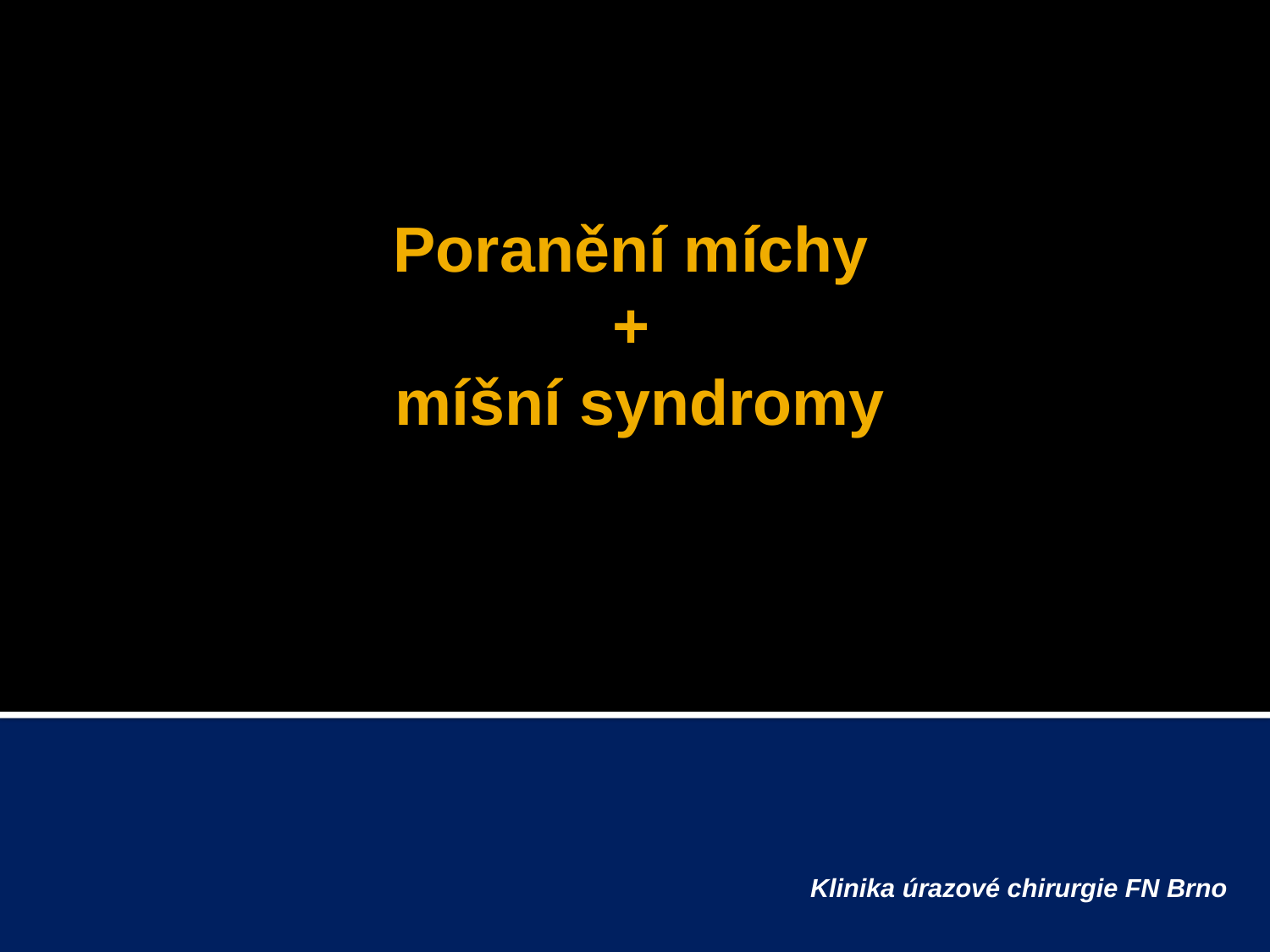

# Poranění míchy + míšní syndromy

Klinika úrazové chirurgie FN Brno